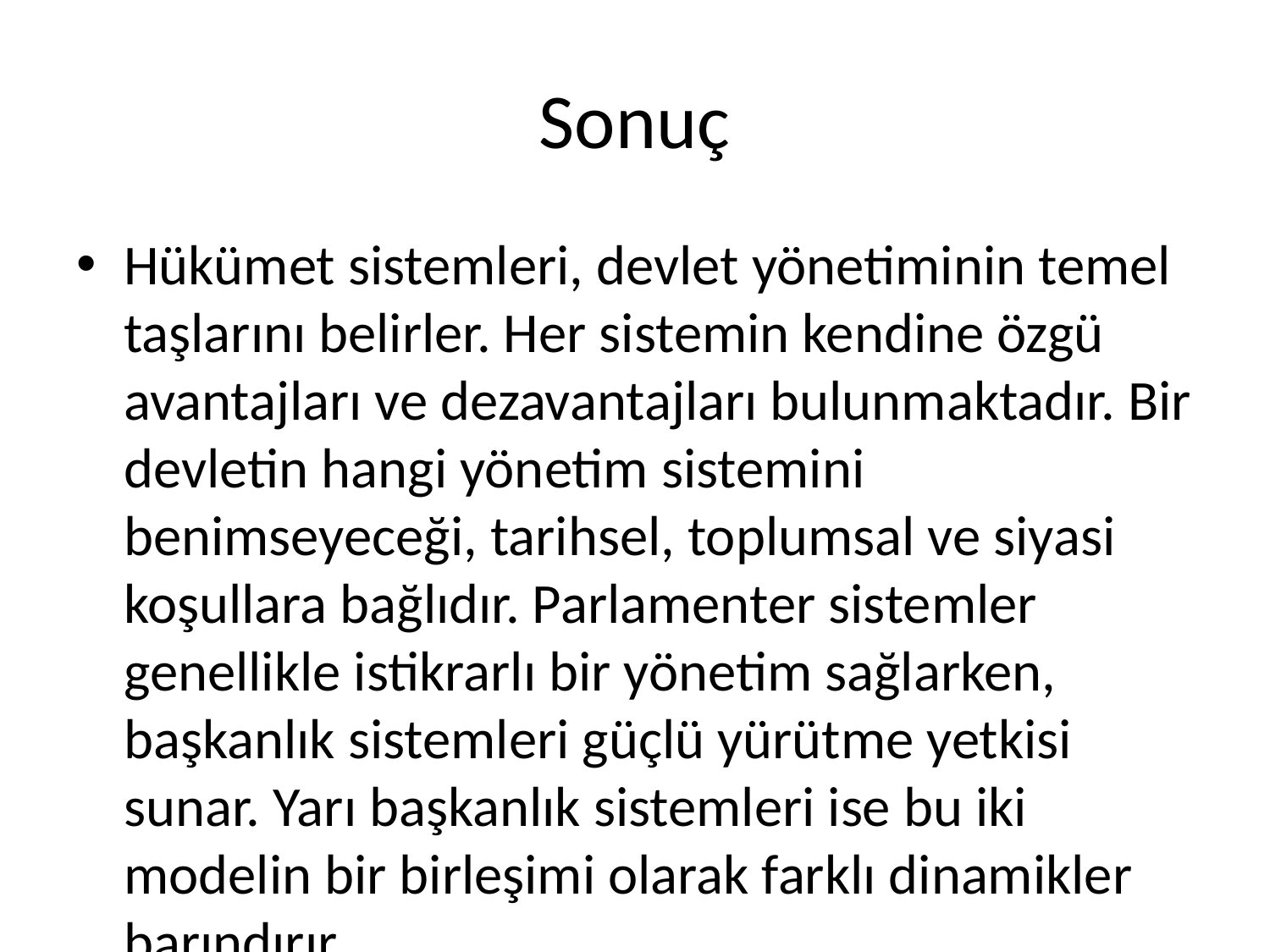

# Sonuç
Hükümet sistemleri, devlet yönetiminin temel taşlarını belirler. Her sistemin kendine özgü avantajları ve dezavantajları bulunmaktadır. Bir devletin hangi yönetim sistemini benimseyeceği, tarihsel, toplumsal ve siyasi koşullara bağlıdır. Parlamenter sistemler genellikle istikrarlı bir yönetim sağlarken, başkanlık sistemleri güçlü yürütme yetkisi sunar. Yarı başkanlık sistemleri ise bu iki modelin bir birleşimi olarak farklı dinamikler barındırır.